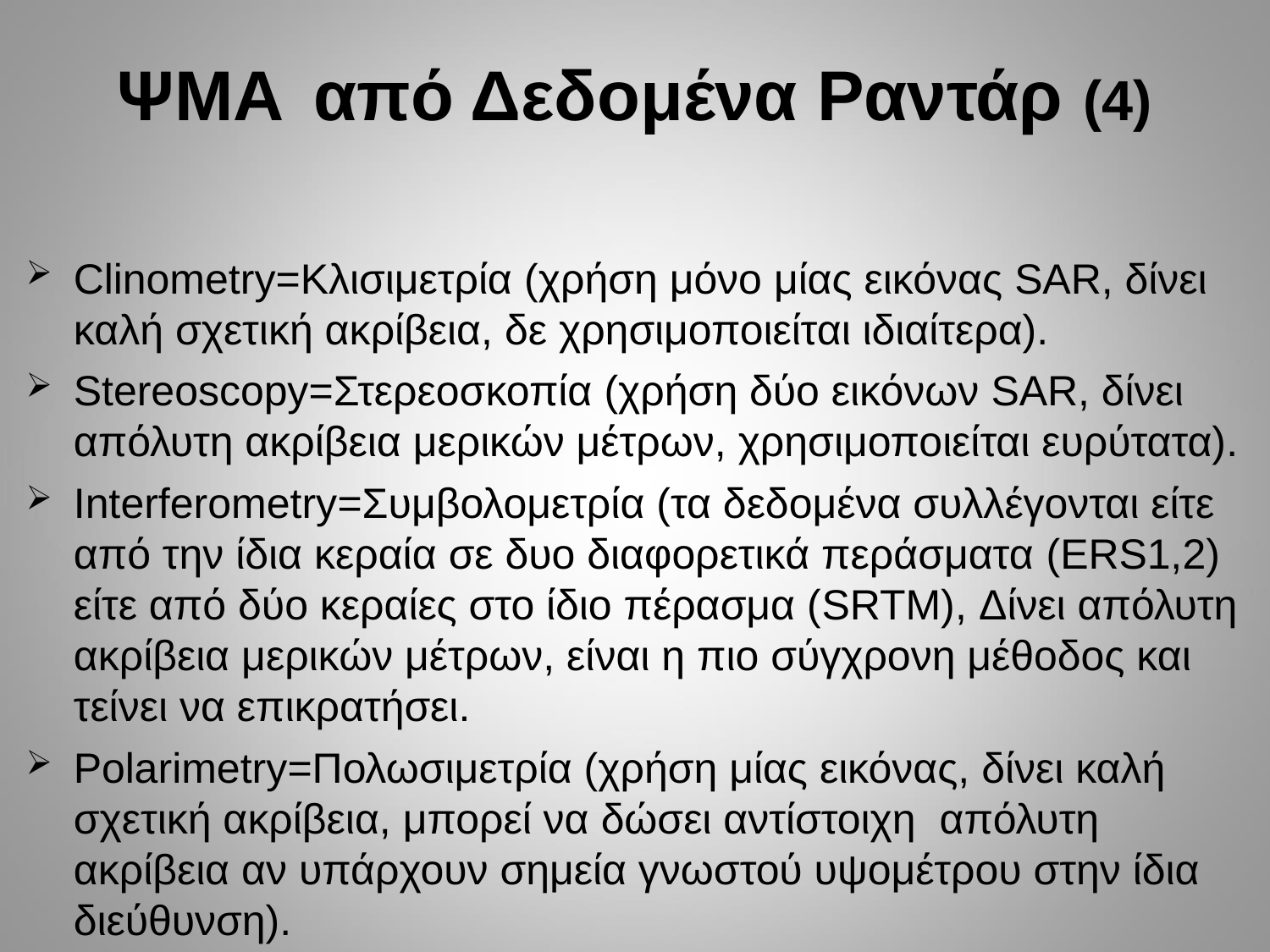

# ΨΜΑ από Δεδομένα Ραντάρ (4)
Clinometry=Κλισιμετρία (χρήση μόνο μίας εικόνας SAR, δίνει καλή σχετική ακρίβεια, δε χρησιμοποιείται ιδιαίτερα).
Stereoscopy=Στερεοσκοπία (χρήση δύο εικόνων SAR, δίνει απόλυτη ακρίβεια μερικών μέτρων, χρησιμοποιείται ευρύτατα).
Interferometry=Συμβολομετρία (τα δεδομένα συλλέγονται είτε από την ίδια κεραία σε δυο διαφορετικά περάσματα (ERS1,2) είτε από δύο κεραίες στο ίδιο πέρασμα (SRTM), Δίνει απόλυτη ακρίβεια μερικών μέτρων, είναι η πιο σύγχρονη μέθοδος και τείνει να επικρατήσει.
Polarimetry=Πολωσιμετρία (χρήση μίας εικόνας, δίνει καλή σχετική ακρίβεια, μπορεί να δώσει αντίστοιχη  απόλυτη ακρίβεια αν υπάρχουν σημεία γνωστού υψομέτρου στην ίδια διεύθυνση).